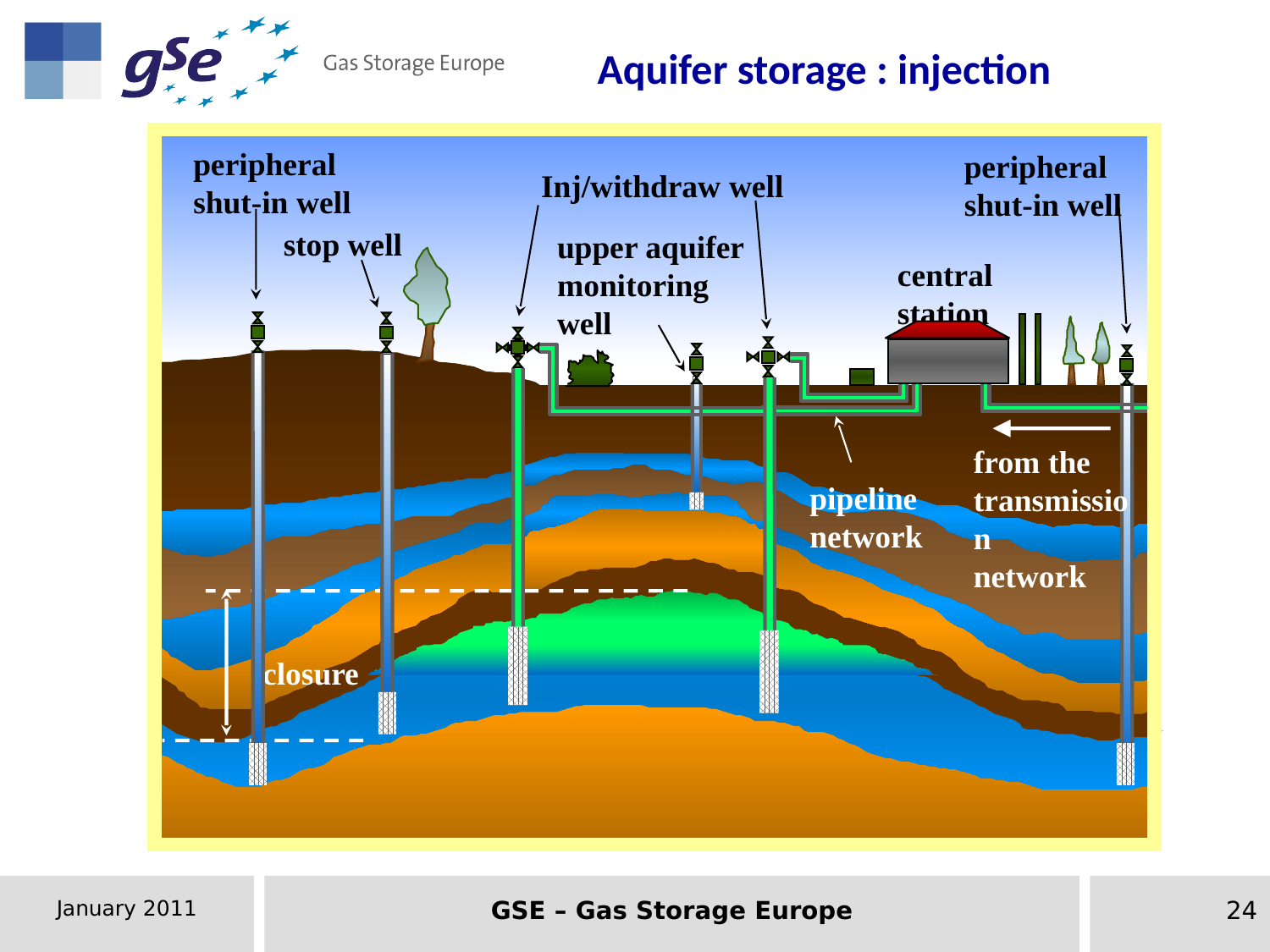

Aquifer storage : injection

peripheral
shut-in well
peripheral
shut-in well
Inj/withdraw well

stop well
upper aquifer
monitoring
well

central
station

from the
transmission
network

pipeline
network

closure